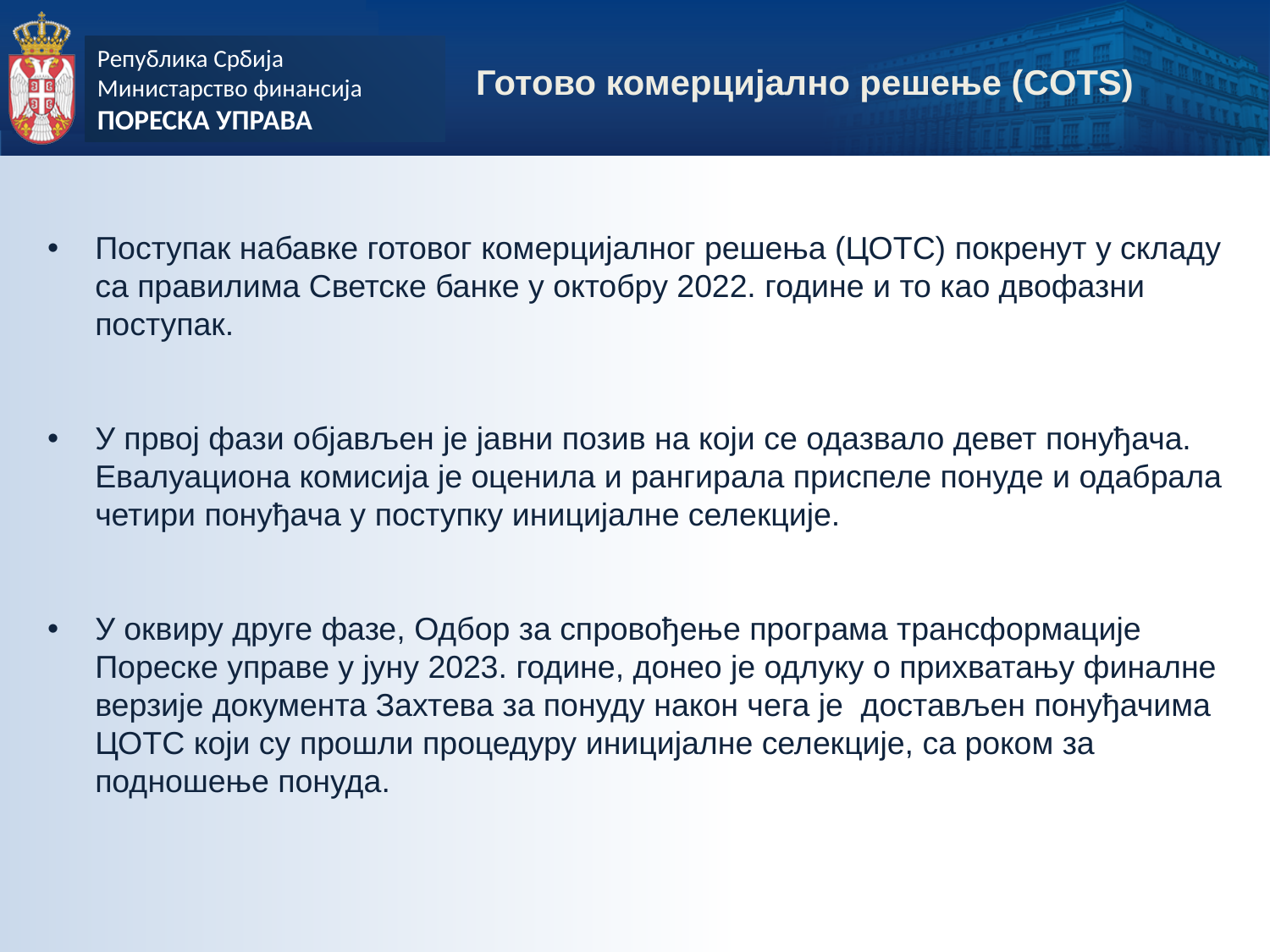

Готово комерцијално решење (COTS)
Поступак набавке готовог комерцијалног решења (ЦОТС) покренут у складу са правилима Светске банке у октобру 2022. године и то као двофазни поступак.

У првој фази објављен је јавни позив на који се одазвало девет понуђача. Евалуациона комисија је оценила и рангирала приспеле понуде и одабрала четири понуђача у поступку иницијалне селекције.

У оквиру друге фазе, Одбор за спровођење програма трансформације Пореске управе у јуну 2023. године, донео је одлуку о прихватању финалне верзије документа Захтева за понуду након чега је  достављен понуђачима ЦОТС који су прошли процедуру иницијалне селекције, са роком за подношење понуда.